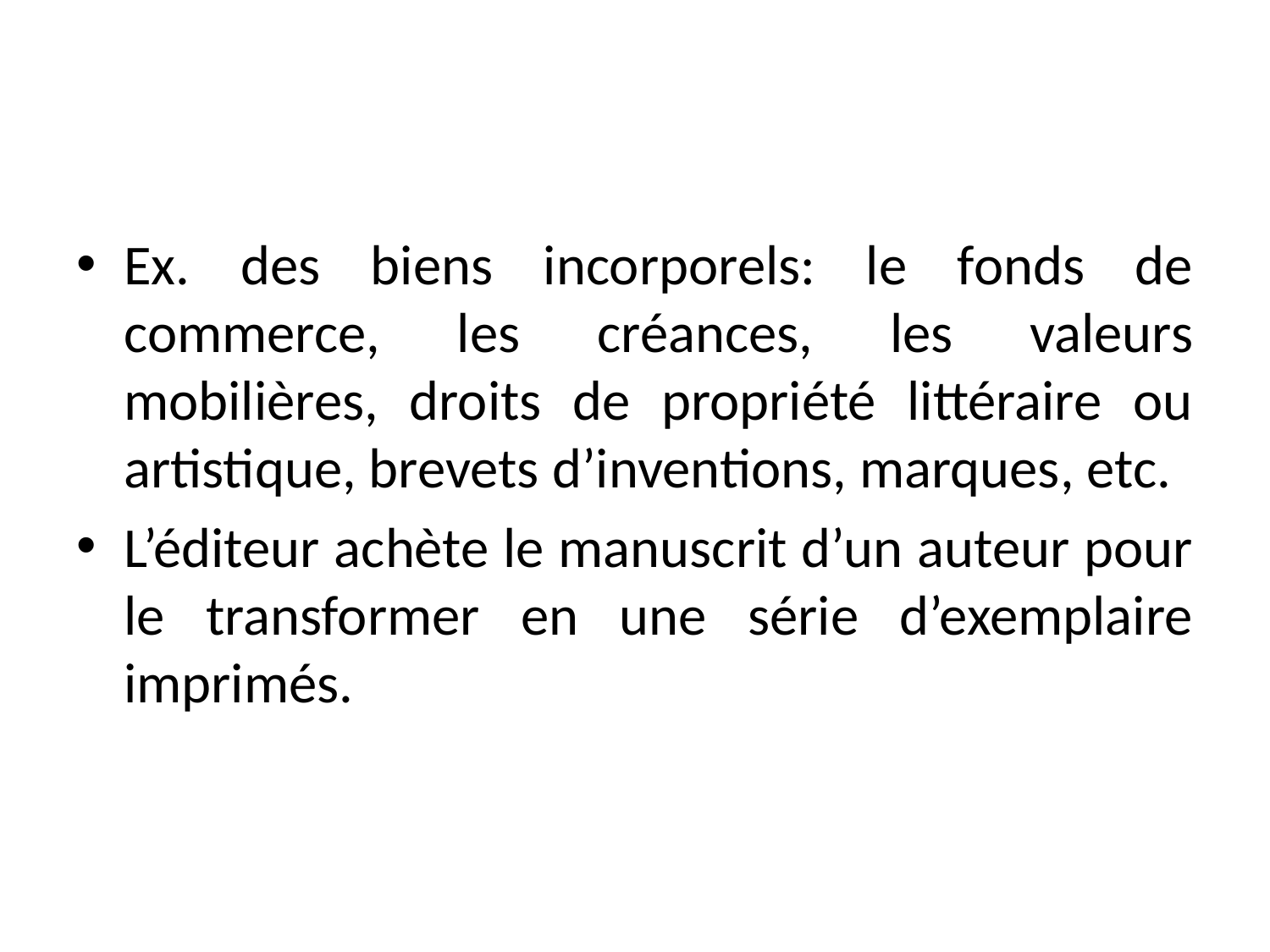

#
Ex. des biens incorporels: le fonds de commerce, les créances, les valeurs mobilières, droits de propriété littéraire ou artistique, brevets d’inventions, marques, etc.
L’éditeur achète le manuscrit d’un auteur pour le transformer en une série d’exemplaire imprimés.